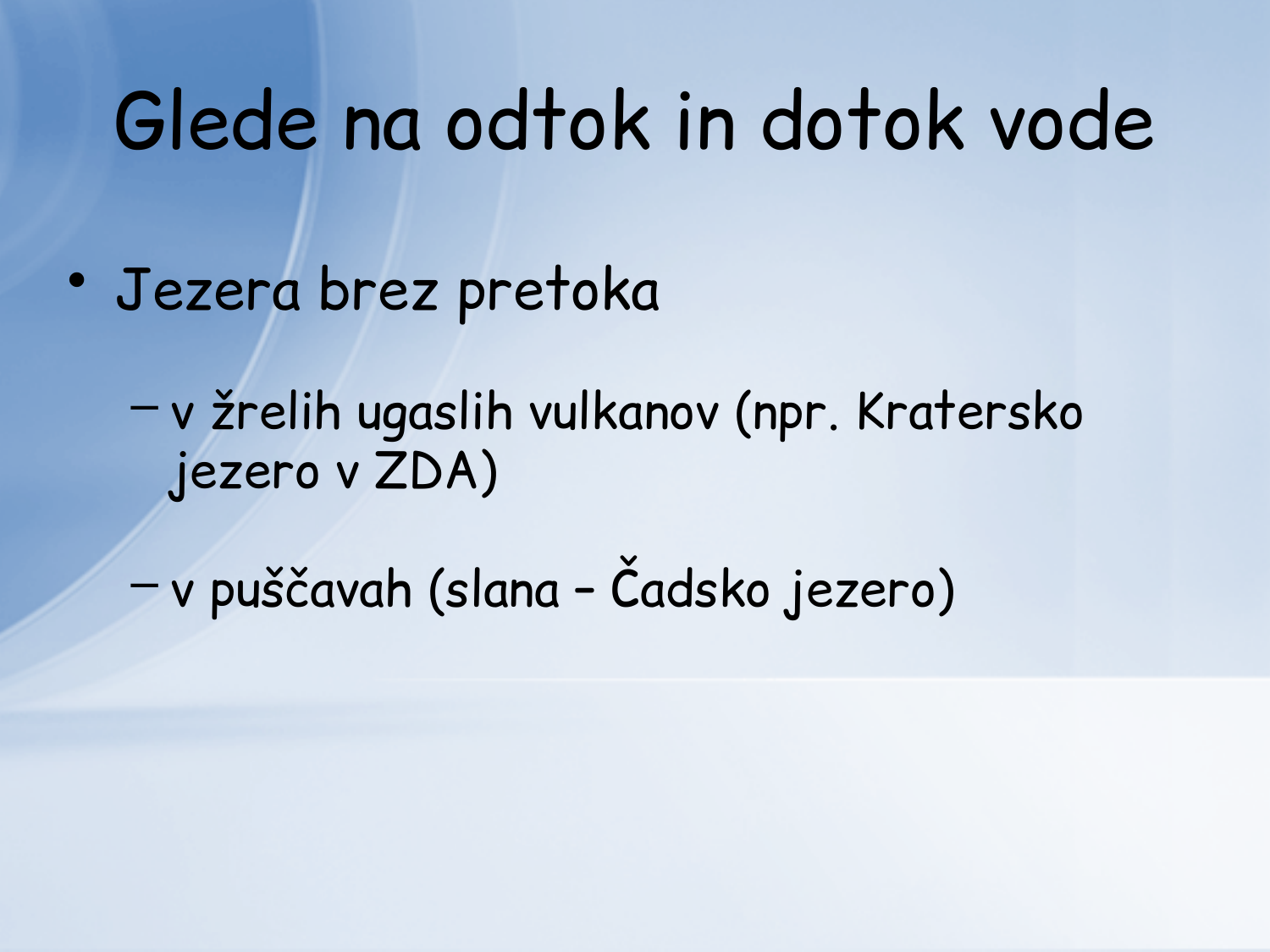

# Glede na odtok in dotok vode
Jezera brez pretoka

v žrelih ugaslih vulkanov (npr. Kratersko jezero v ZDA)

v puščavah (slana – Čadsko jezero)